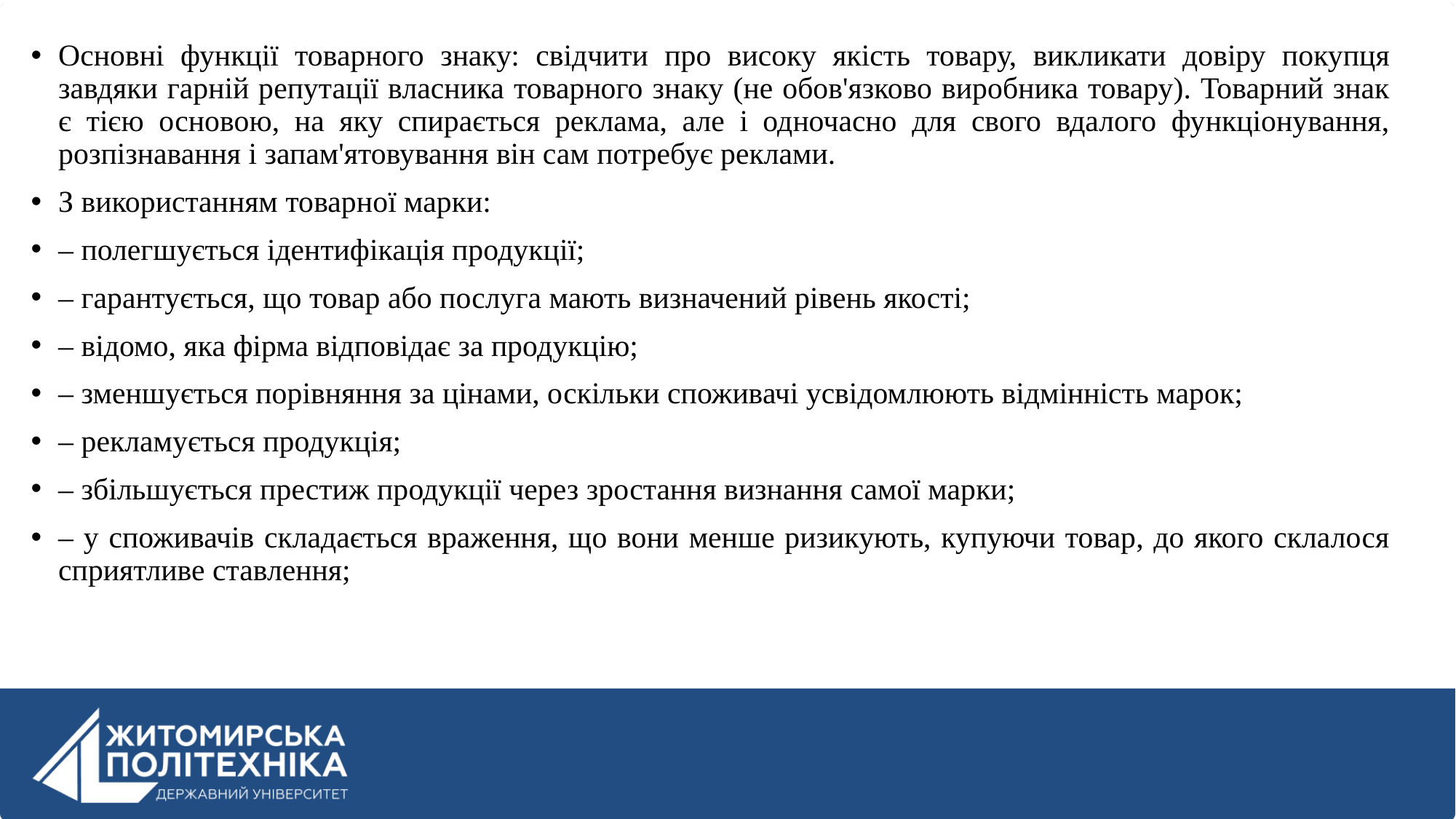

Основні функції товарного знаку: свідчити про високу якість товару, викликати довіру покупця завдяки гарній репутації власника товарного знаку (не обов'язково виробника товару). Товарний знак є тією основою, на яку спирається реклама, але і одночасно для свого вдалого функціонування, розпізнавання і запам'ятовування він сам потребує реклами.
З використанням товарної марки:
– полегшується ідентифікація продукції;
– гарантується, що товар або послуга мають визначений рівень якості;
– відомо, яка фірма відповідає за продукцію;
– зменшується порівняння за цінами, оскільки споживачі усвідомлюють відмінність марок;
– рекламується продукція;
– збільшується престиж продукції через зростання визнання самої марки;
– у споживачів складається враження, що вони менше ризикують, купуючи товар, до якого склалося сприятливе ставлення;